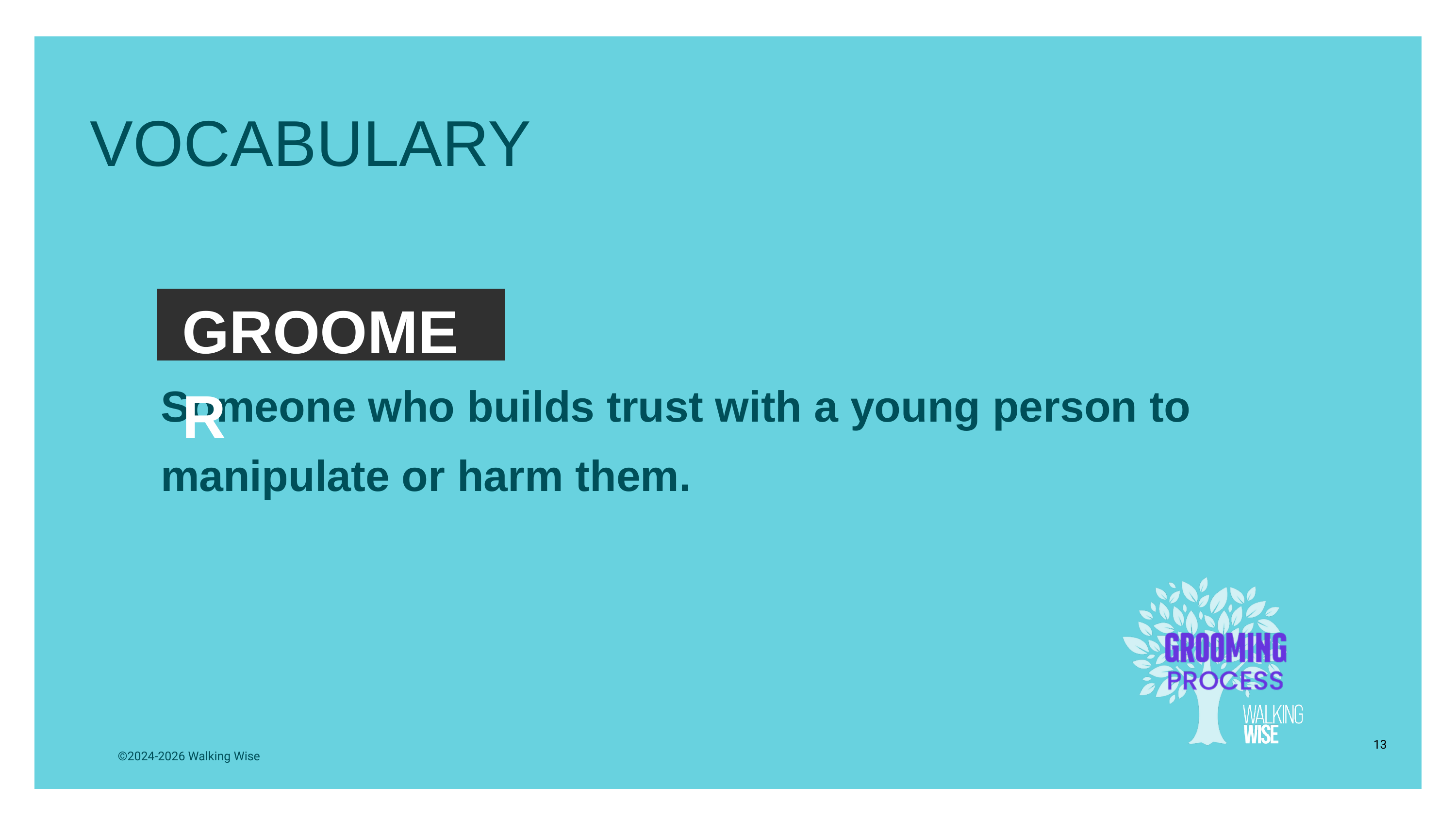

EDUCATON GUIDE
VOCABULARY
GROOMER

Someone who builds trust with a young person to manipulate or harm them.

13
©2024-2026 Walking Wise
3